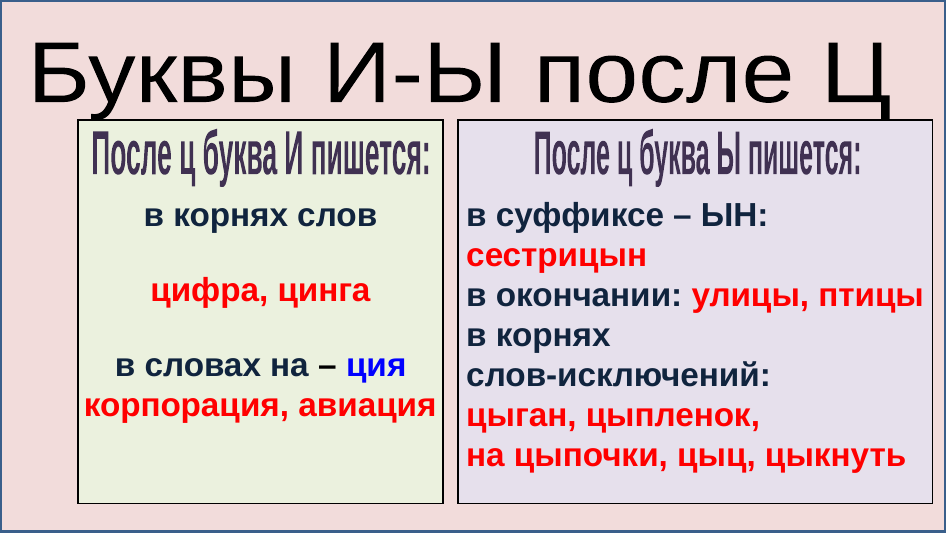

Буквы И-Ы после Ц

в корнях слов

цифра, цинга

в словах на – ция
корпорация, авиация

в суффиксе – ЫН:
сестрицын
в окончании: улицы, птицы
в корнях
слов-исключений:
цыган, цыпленок,
на цыпочки, цыц, цыкнуть

После ц буква И пишется:
После ц буква Ы пишется: